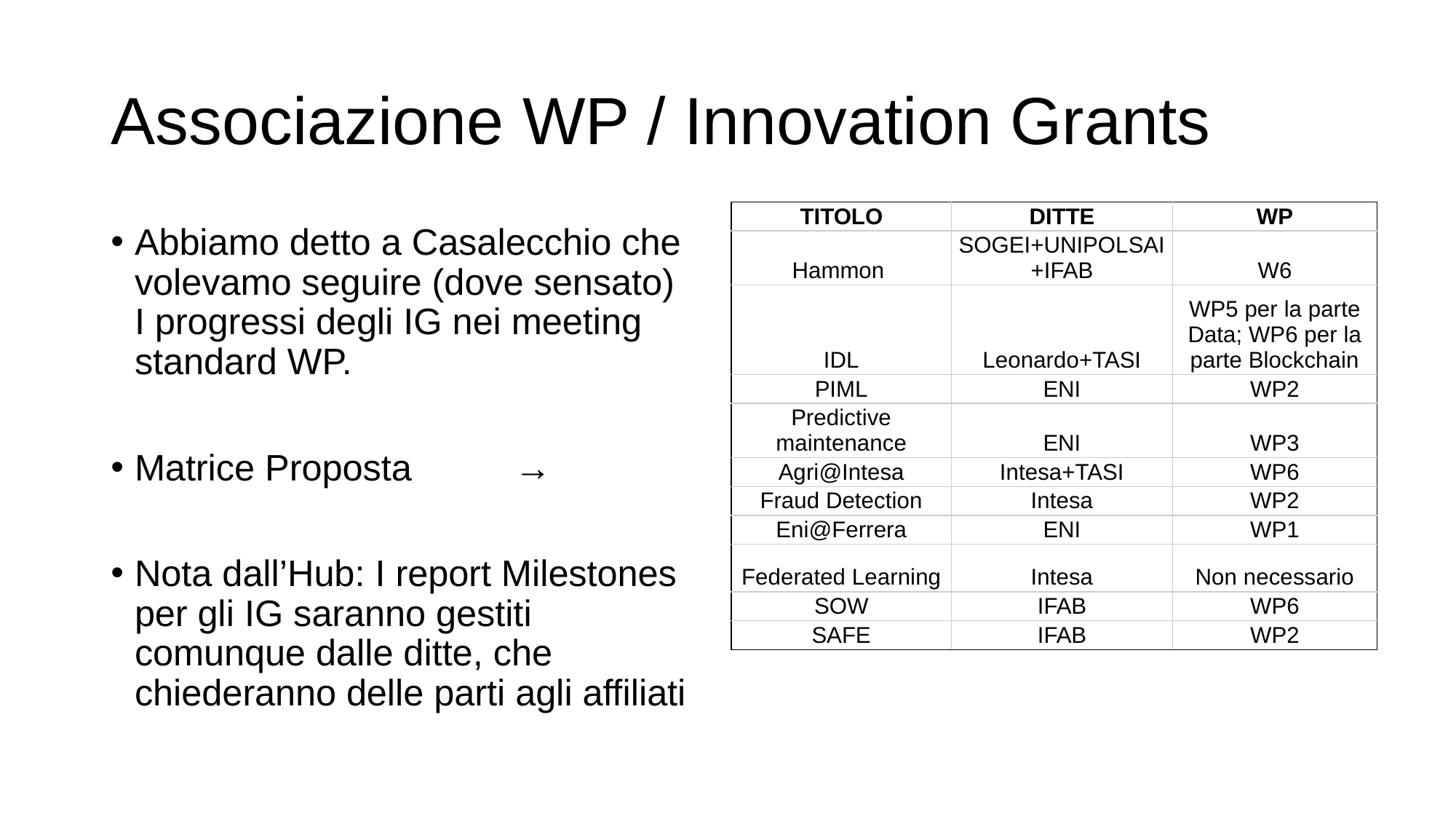

# Associazione WP / Innovation Grants
| TITOLO | DITTE | WP |
| --- | --- | --- |
| Hammon | SOGEI+UNIPOLSAI+IFAB | W6 |
| IDL | Leonardo+TASI | WP5 per la parte Data; WP6 per la parte Blockchain |
| PIML | ENI | WP2 |
| Predictive maintenance | ENI | WP3 |
| Agri@Intesa | Intesa+TASI | WP6 |
| Fraud Detection | Intesa | WP2 |
| Eni@Ferrera | ENI | WP1 |
| Federated Learning | Intesa | Non necessario |
| SOW | IFAB | WP6 |
| SAFE | IFAB | WP2 |
Abbiamo detto a Casalecchio che volevamo seguire (dove sensato) I progressi degli IG nei meeting standard WP.

Matrice Proposta 			→

Nota dall’Hub: I report Milestones per gli IG saranno gestiti comunque dalle ditte, che chiederanno delle parti agli affiliati